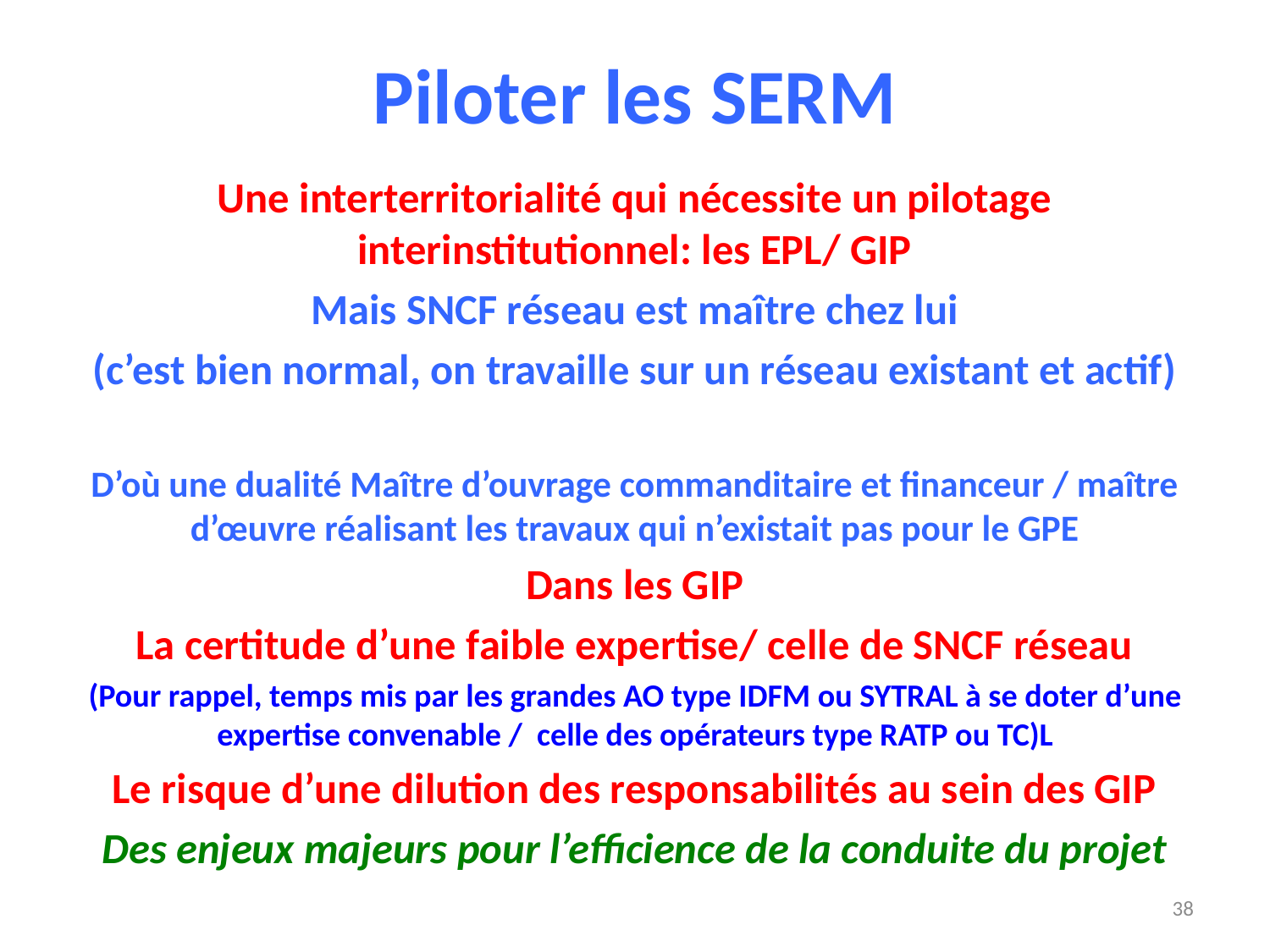

# Piloter les SERM
Une interterritorialité qui nécessite un pilotage interinstitutionnel: les EPL/ GIP
Mais SNCF réseau est maître chez lui
(c’est bien normal, on travaille sur un réseau existant et actif)

D’où une dualité Maître d’ouvrage commanditaire et financeur / maître d’œuvre réalisant les travaux qui n’existait pas pour le GPE
Dans les GIP
La certitude d’une faible expertise/ celle de SNCF réseau
(Pour rappel, temps mis par les grandes AO type IDFM ou SYTRAL à se doter d’une expertise convenable /  celle des opérateurs type RATP ou TC)L
Le risque d’une dilution des responsabilités au sein des GIP
Des enjeux majeurs pour l’efficience de la conduite du projet

38